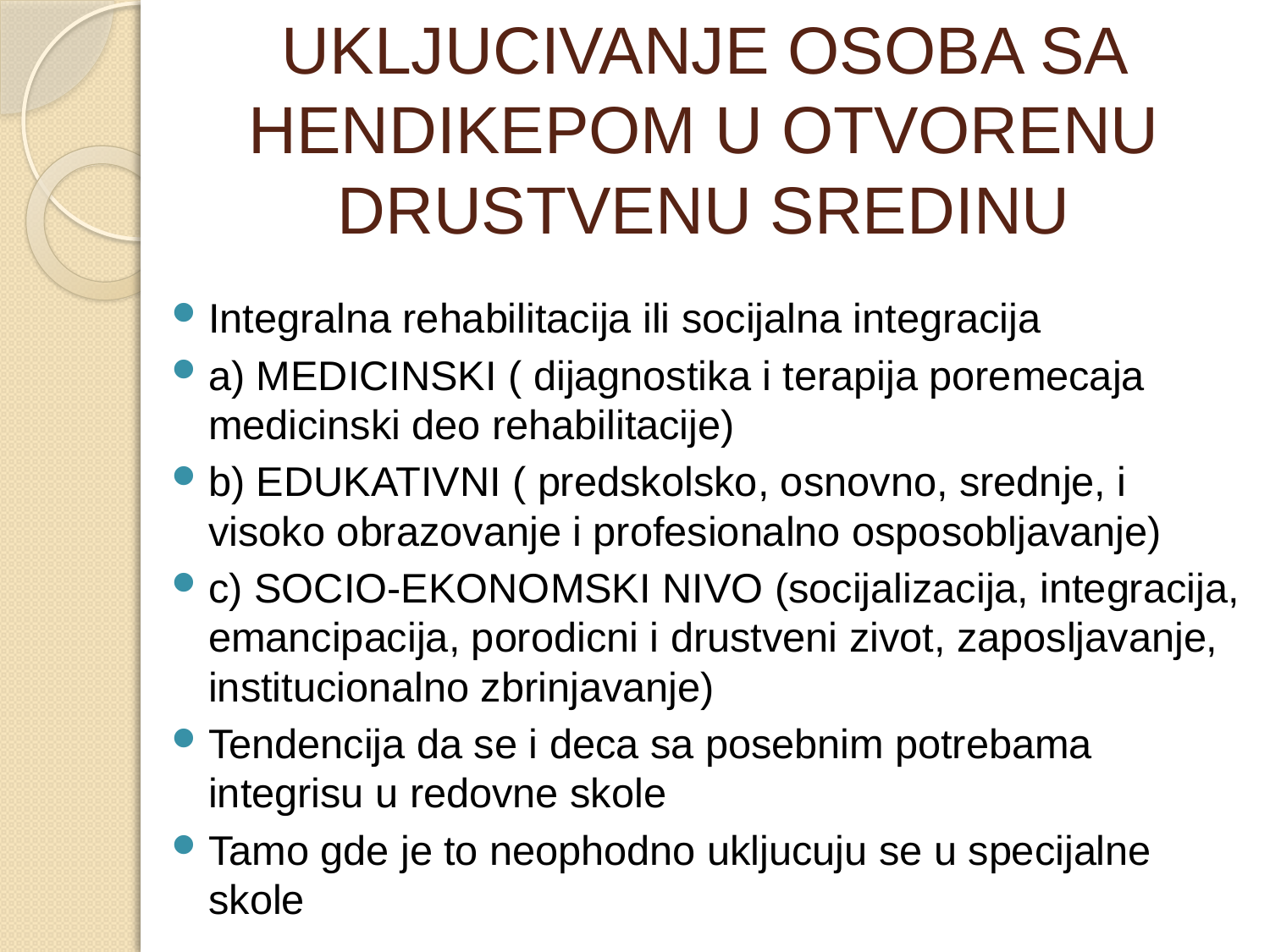

# UKLJUCIVANJE OSOBA SA HENDIKEPOM U OTVORENU DRUSTVENU SREDINU
Integralna rehabilitacija ili socijalna integracija
a) MEDICINSKI ( dijagnostika i terapija poremecaja medicinski deo rehabilitacije)
b) EDUKATIVNI ( predskolsko, osnovno, srednje, i visoko obrazovanje i profesionalno osposobljavanje)
c) SOCIO-EKONOMSKI NIVO (socijalizacija, integracija, emancipacija, porodicni i drustveni zivot, zaposljavanje, institucionalno zbrinjavanje)
Tendencija da se i deca sa posebnim potrebama integrisu u redovne skole
Tamo gde je to neophodno ukljucuju se u specijalne skole